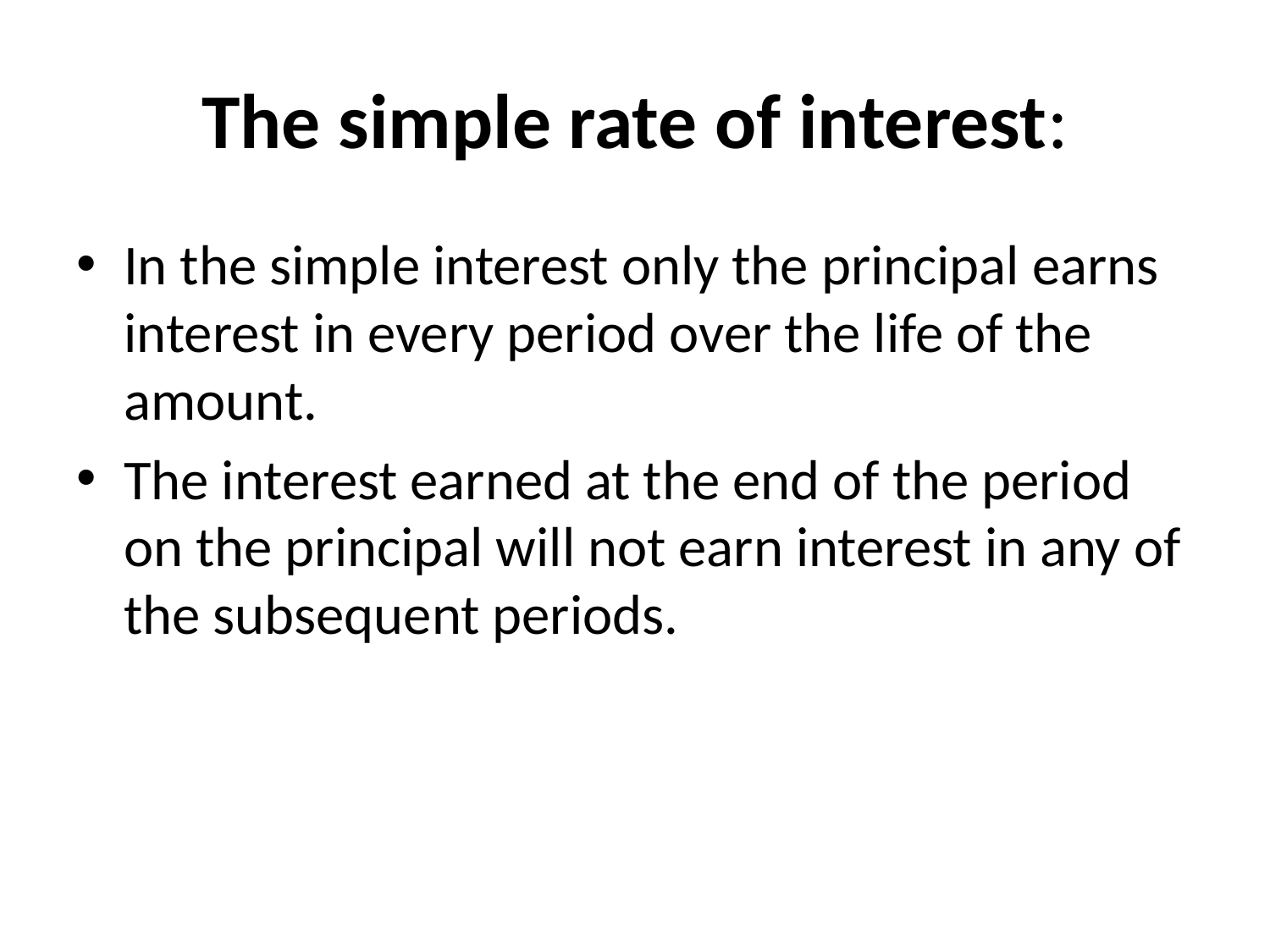

# The simple rate of interest:
In the simple interest only the principal earns interest in every period over the life of the amount.
The interest earned at the end of the period on the principal will not earn interest in any of the subsequent periods.